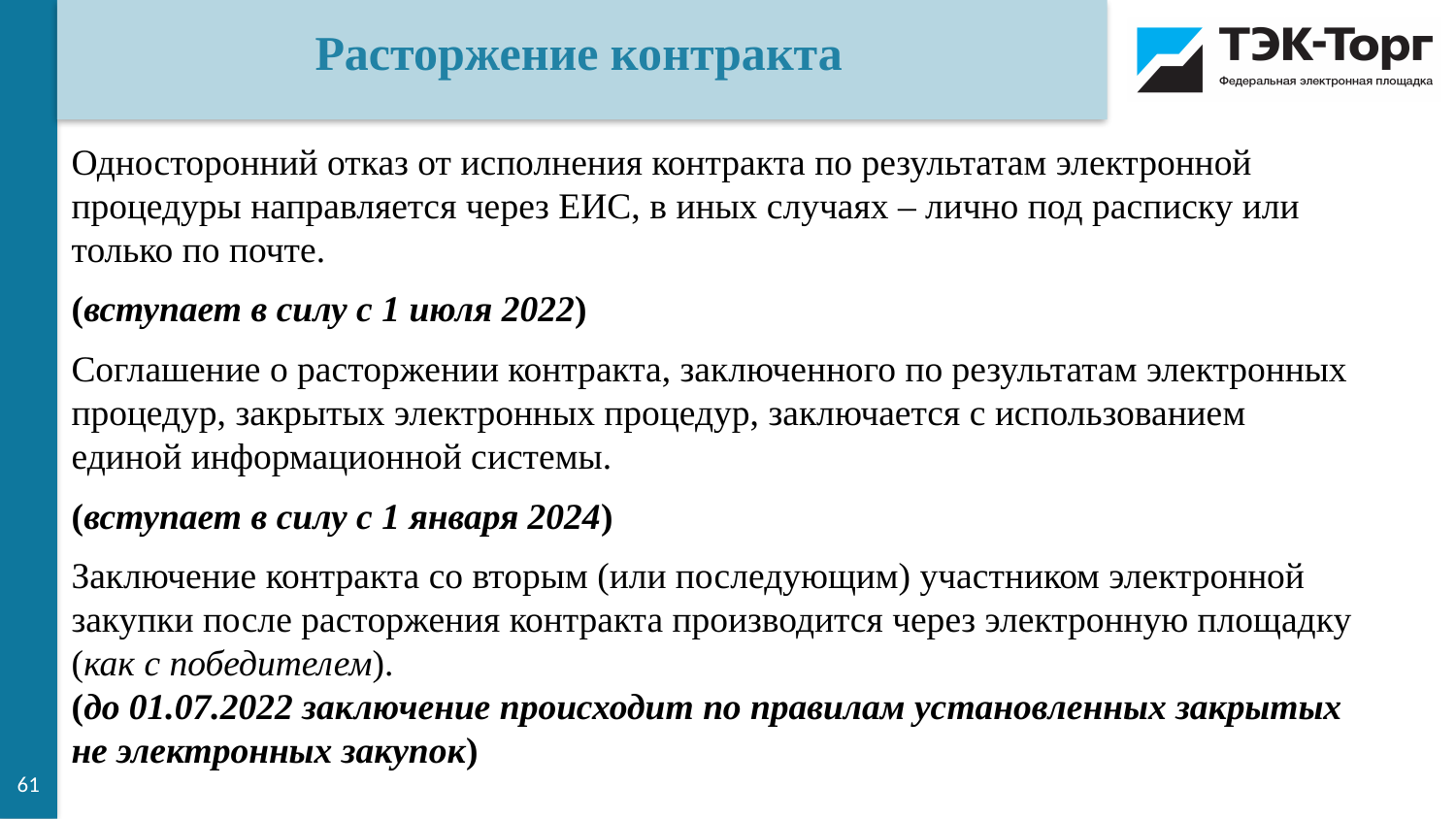

Расторжение контракта
Односторонний отказ от исполнения контракта по результатам электронной процедуры направляется через ЕИС, в иных случаях – лично под расписку или только по почте.
(вступает в силу с 1 июля 2022)
Соглашение о расторжении контракта, заключенного по результатам электронных процедур, закрытых электронных процедур, заключается с использованием единой информационной системы.
(вступает в силу с 1 января 2024)
Заключение контракта со вторым (или последующим) участником электронной закупки после расторжения контракта производится через электронную площадку (как с победителем).
(до 01.07.2022 заключение происходит по правилам установленных закрытых не электронных закупок)
61